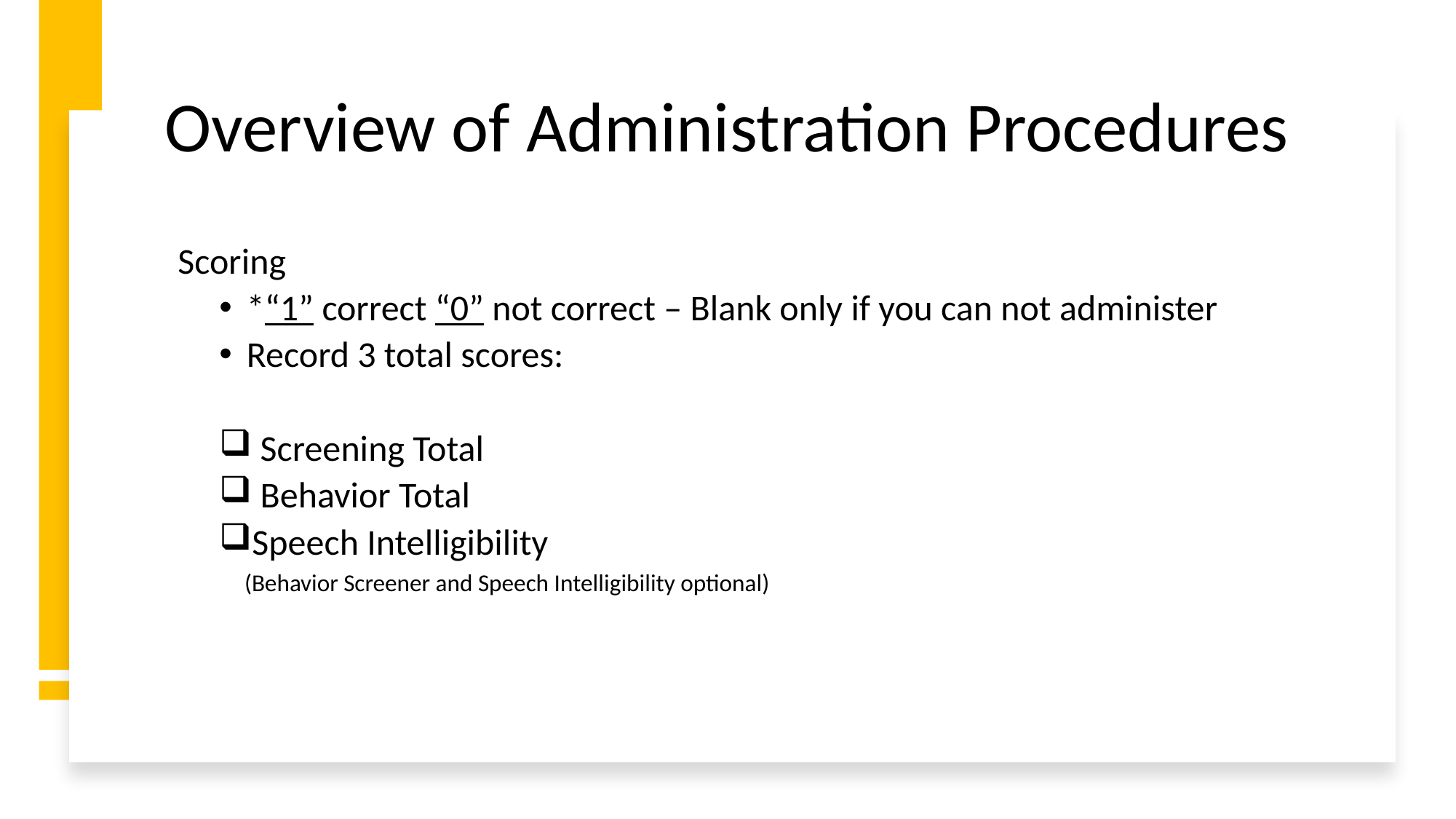

# Overview of Administration Procedures

Scoring
*“1” correct “0” not correct – Blank only if you can not administer
Record 3 total scores:

 Screening Total
 Behavior Total
Speech Intelligibility
      (Behavior Screener and Speech Intelligibility optional)